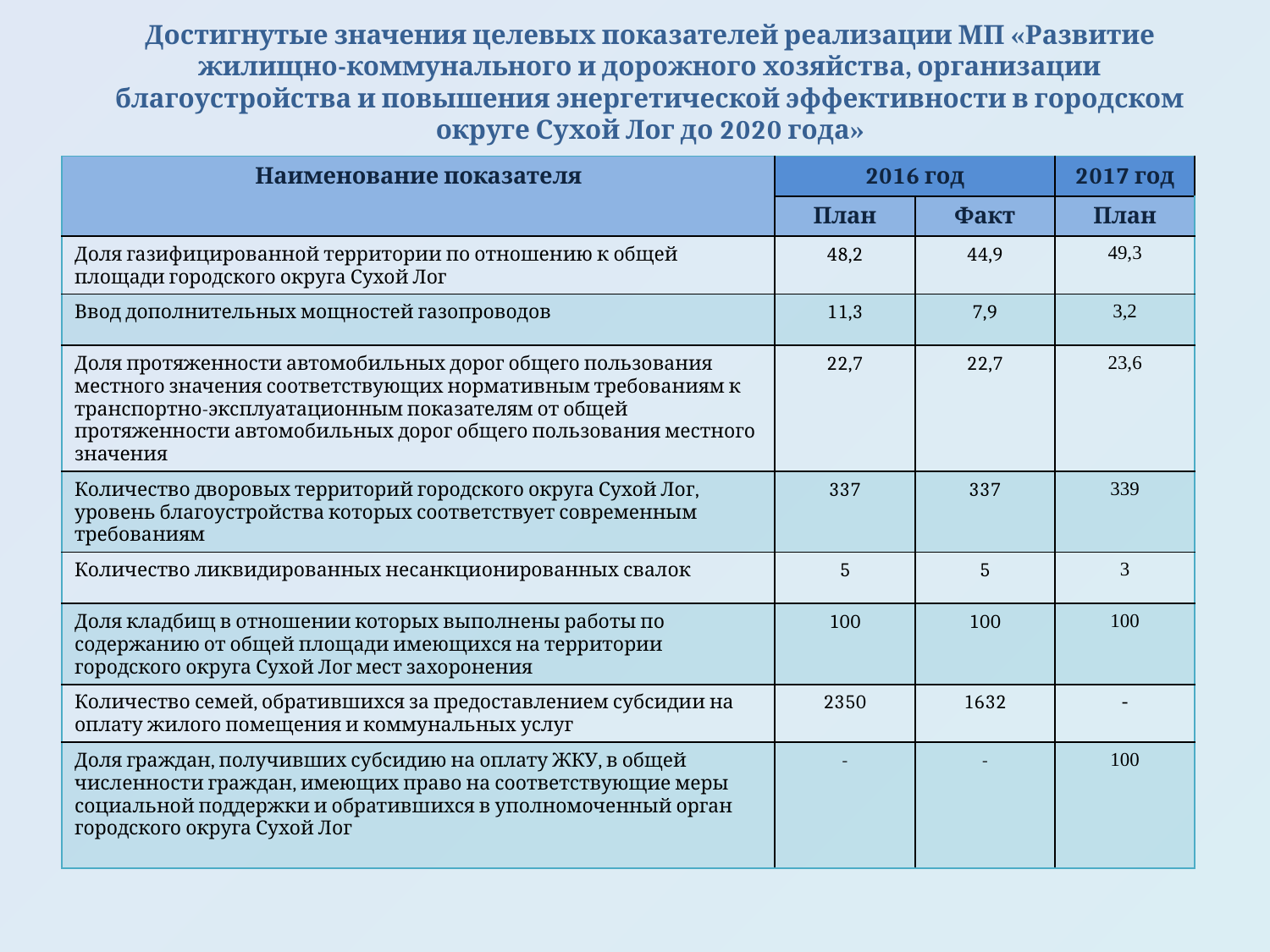

# Достигнутые значения целевых показателей реализации МП «Развитие жилищно-коммунального и дорожного хозяйства, организации благоустройства и повышения энергетической эффективности в городском округе Сухой Лог до 2020 года»
| Наименование показателя | 2016 год |  | 2017 год |
| --- | --- | --- | --- |
|  | План | Факт | План |
| Доля газифицированной территории по отношению к общей площади городского округа Сухой Лог | 48,2 | 44,9 | 49,3 |
| Ввод дополнительных мощностей газопроводов | 11,3 | 7,9 | 3,2 |
| Доля протяженности автомобильных дорог общего пользования местного значения соответствующих нормативным требованиям к транспортно-эксплуатационным показателям от общей протяженности автомобильных дорог общего пользования местного значения | 22,7 | 22,7 | 23,6 |
| Количество дворовых территорий городского округа Сухой Лог, уровень благоустройства которых соответствует современным требованиям | 337 | 337 | 339 |
| Количество ликвидированных несанкционированных свалок | 5 | 5 | 3 |
| Доля кладбищ в отношении которых выполнены работы по содержанию от общей площади имеющихся на территории городского округа Сухой Лог мест захоронения | 100 | 100 | 100 |
| Количество семей, обратившихся за предоставлением субсидии на оплату жилого помещения и коммунальных услуг | 2350 | 1632 | - |
| Доля граждан, получивших субсидию на оплату ЖКУ, в общей численности граждан, имеющих право на соответствующие меры социальной поддержки и обратившихся в уполномоченный орган городского округа Сухой Лог | - | - | 100 |